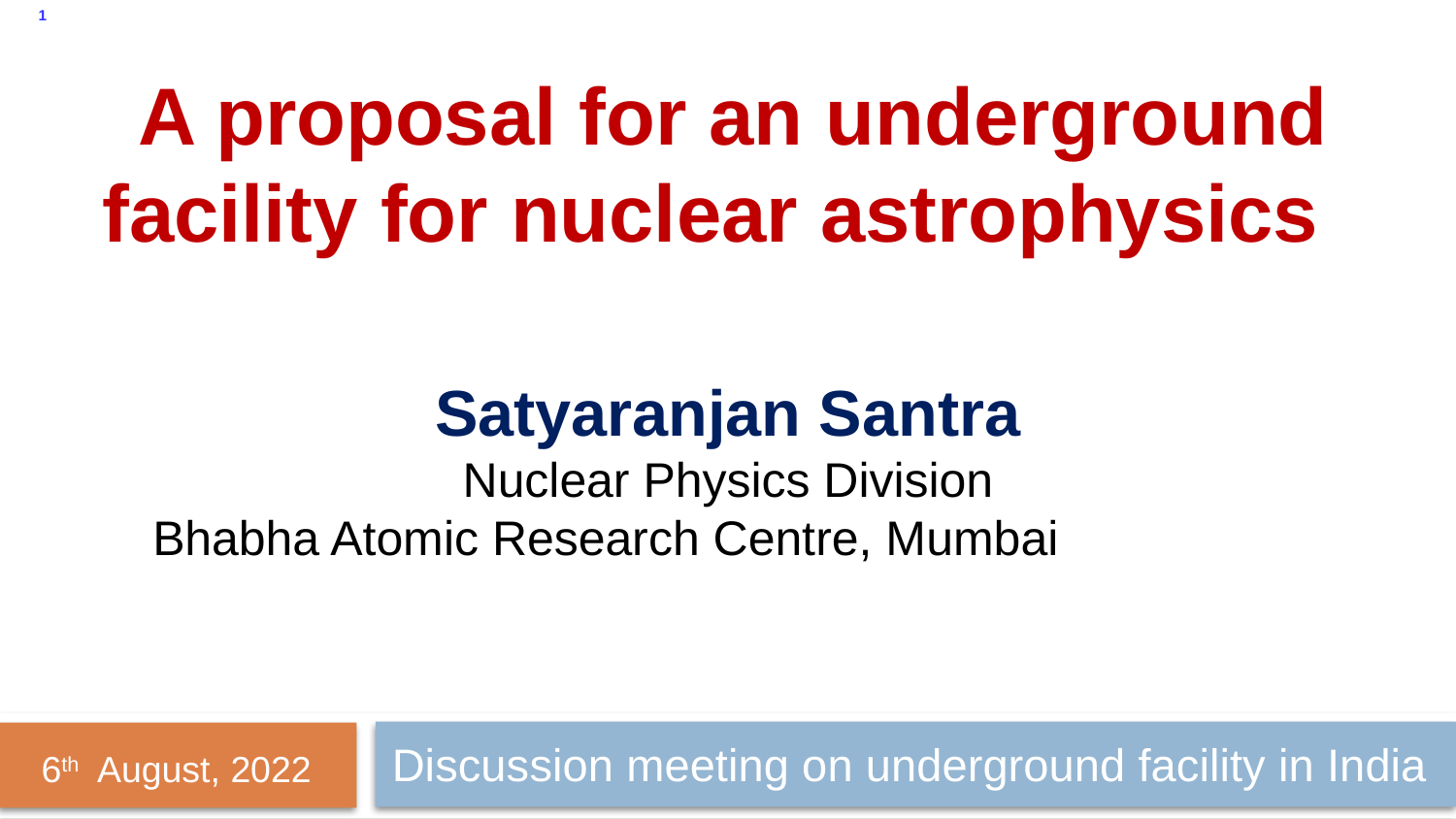

1
 A proposal for an underground facility for nuclear astrophysics
Satyaranjan Santra
Nuclear Physics Division
Bhabha Atomic Research Centre, Mumbai
Discussion meeting on underground facility in India
6th  August, 2022